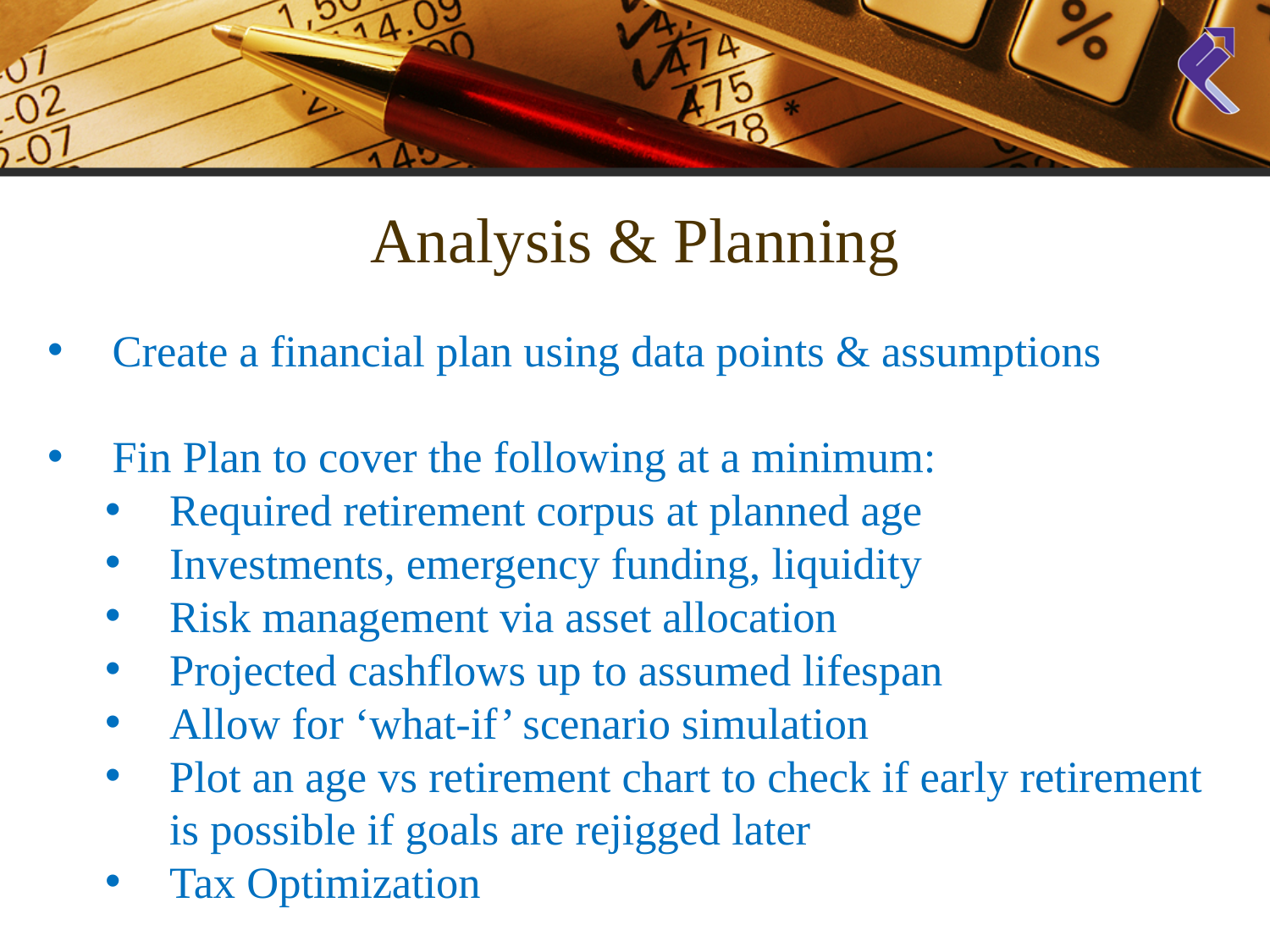

Analysis & Planning
Create a financial plan using data points & assumptions

Fin Plan to cover the following at a minimum:
Required retirement corpus at planned age
Investments, emergency funding, liquidity
Risk management via asset allocation
Projected cashflows up to assumed lifespan
Allow for ‘what-if’ scenario simulation
Plot an age vs retirement chart to check if early retirement is possible if goals are rejigged later
Tax Optimization